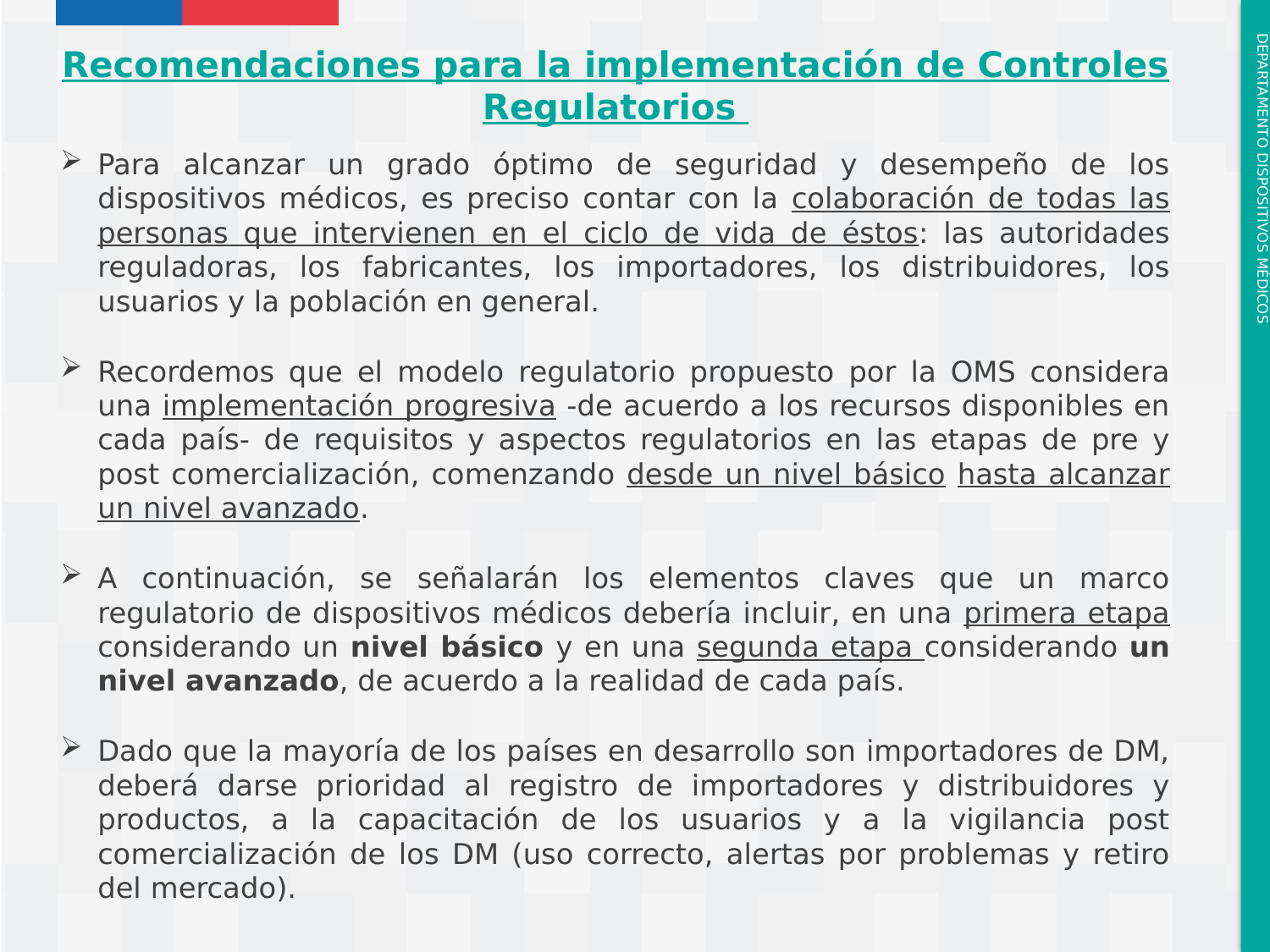

Recomendaciones para la implementación de Controles Regulatorios
Para alcanzar un grado óptimo de seguridad y desempeño de los dispositivos médicos, es preciso contar con la colaboración de todas las personas que intervienen en el ciclo de vida de éstos: las autoridades reguladoras, los fabricantes, los importadores, los distribuidores, los usuarios y la población en general.

Recordemos que el modelo regulatorio propuesto por la OMS considera una implementación progresiva -de acuerdo a los recursos disponibles en cada país- de requisitos y aspectos regulatorios en las etapas de pre y post comercialización, comenzando desde un nivel básico hasta alcanzar un nivel avanzado.

A continuación, se señalarán los elementos claves que un marco regulatorio de dispositivos médicos debería incluir, en una primera etapa considerando un nivel básico y en una segunda etapa considerando un nivel avanzado, de acuerdo a la realidad de cada país.

Dado que la mayoría de los países en desarrollo son importadores de DM, deberá darse prioridad al registro de importadores y distribuidores y productos, a la capacitación de los usuarios y a la vigilancia post comercialización de los DM (uso correcto, alertas por problemas y retiro del mercado).